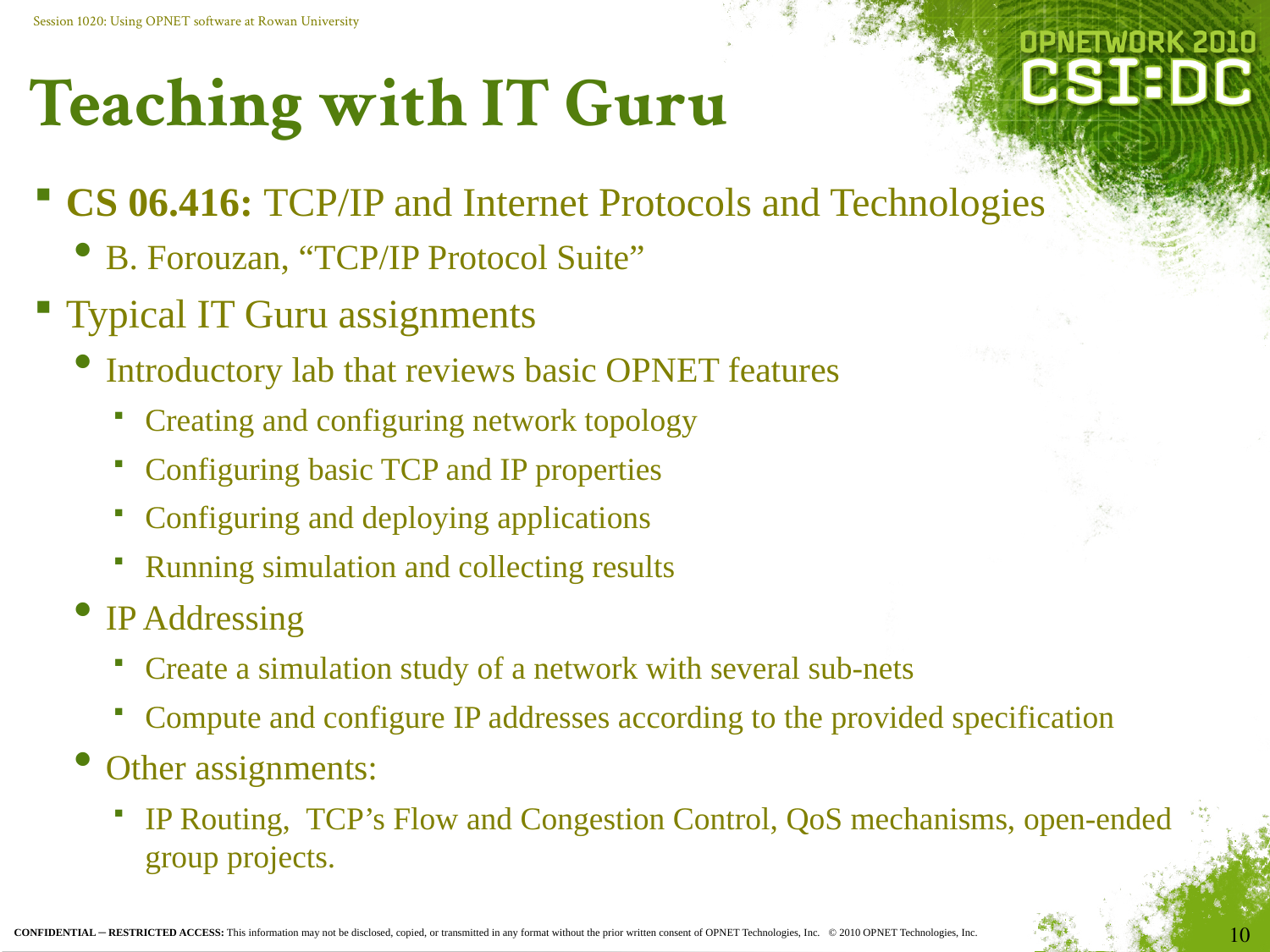

# Teaching with IT Guru
CS 06.416: TCP/IP and Internet Protocols and Technologies
B. Forouzan, “TCP/IP Protocol Suite”
Typical IT Guru assignments
Introductory lab that reviews basic OPNET features
Creating and configuring network topology
Configuring basic TCP and IP properties
Configuring and deploying applications
Running simulation and collecting results
IP Addressing
Create a simulation study of a network with several sub-nets
Compute and configure IP addresses according to the provided specification
Other assignments:
IP Routing,  TCP’s Flow and Congestion Control, QoS mechanisms, open-ended group projects.